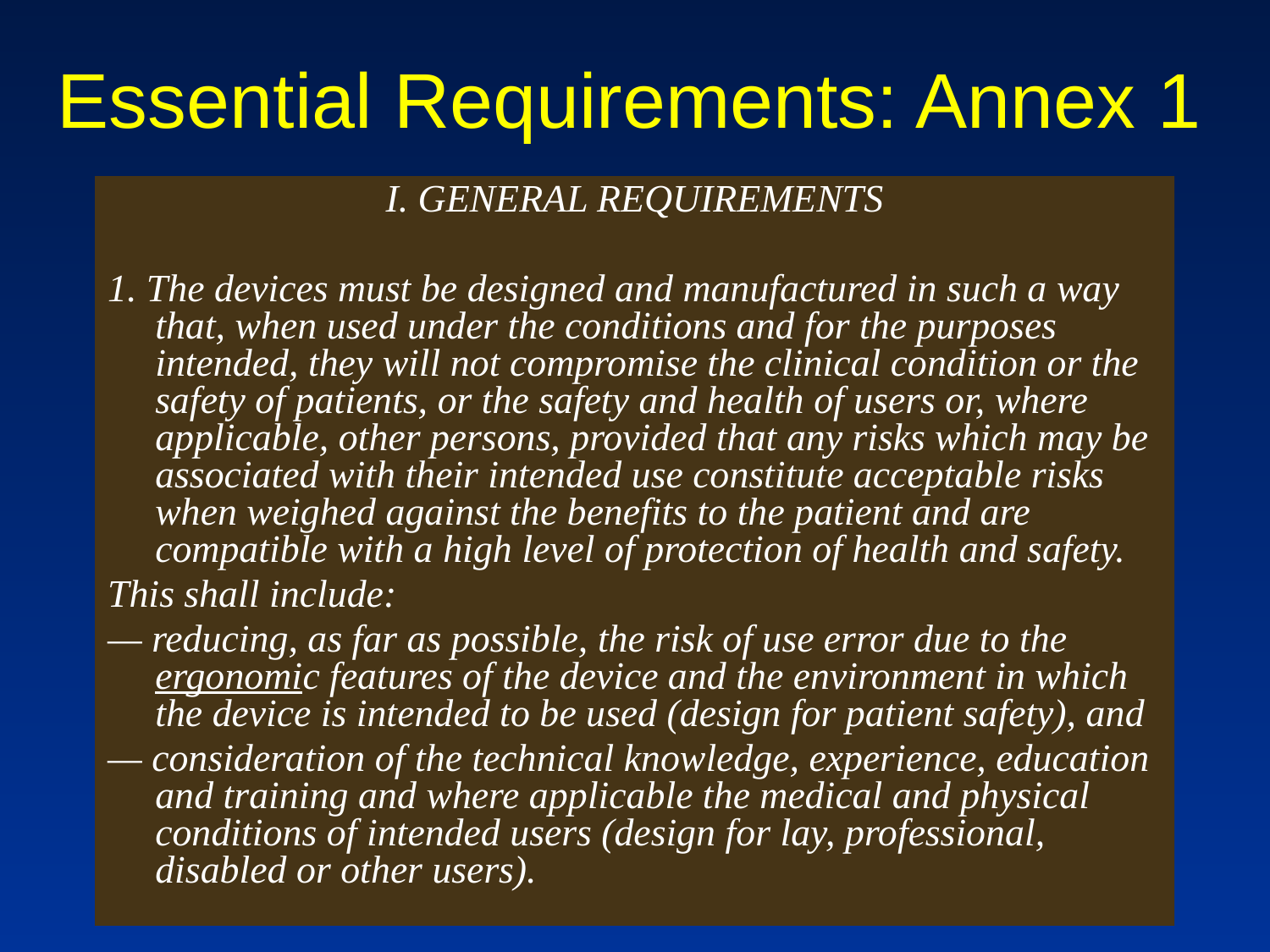

# Essential Requirements: Annex 1
I. GENERAL REQUIREMENTS

1. The devices must be designed and manufactured in such a way that, when used under the conditions and for the purposes intended, they will not compromise the clinical condition or the safety of patients, or the safety and health of users or, where applicable, other persons, provided that any risks which may be associated with their intended use constitute acceptable risks when weighed against the benefits to the patient and are compatible with a high level of protection of health and safety.
This shall include:
— reducing, as far as possible, the risk of use error due to the ergonomic features of the device and the environment in which the device is intended to be used (design for patient safety), and
— consideration of the technical knowledge, experience, education and training and where applicable the medical and physical conditions of intended users (design for lay, professional, disabled or other users).